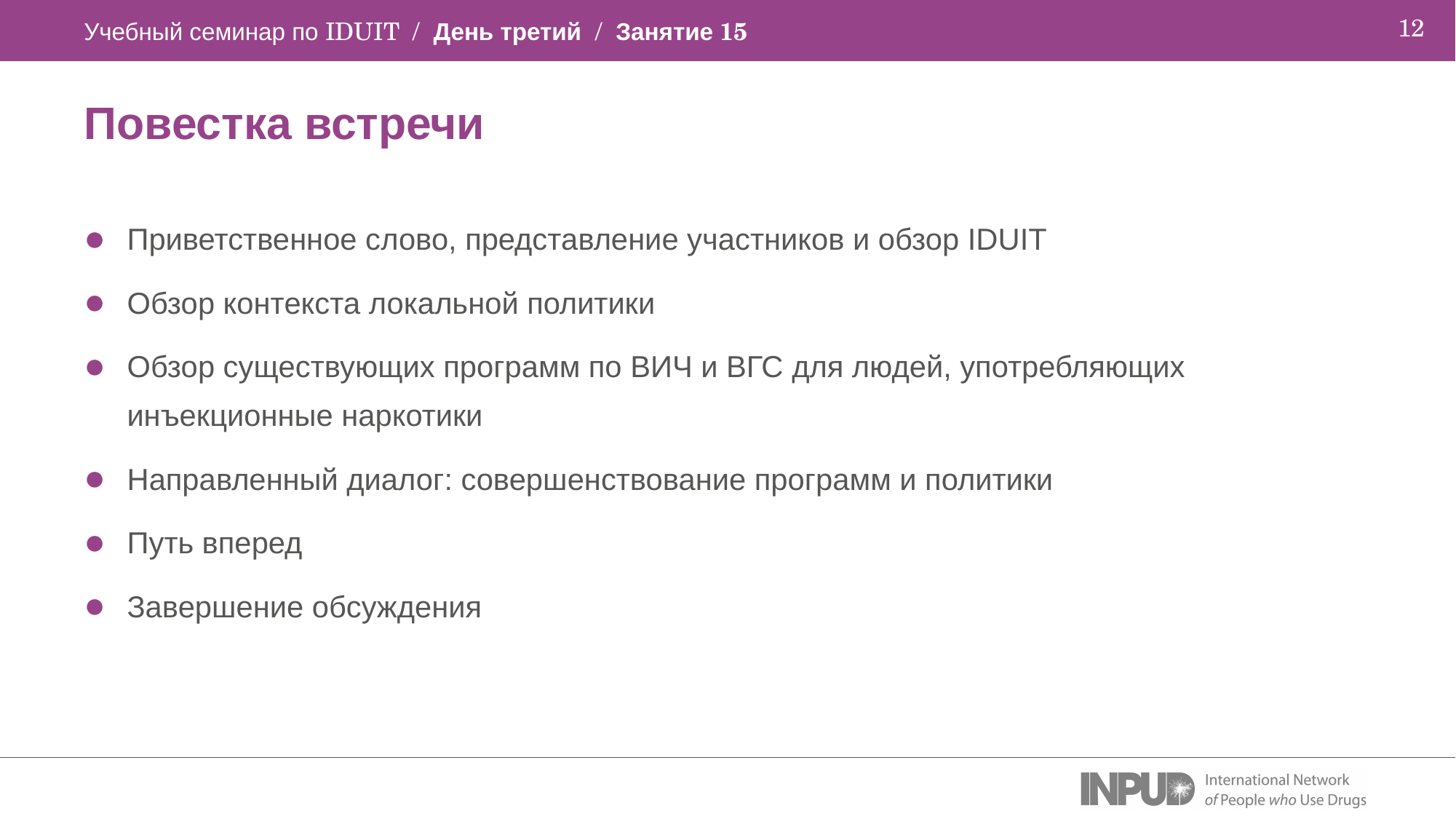

Учебный семинар по IDUIT  /  День третий  /  Занятие 15
Повестка встречи
Приветственное слово, представление участников и обзор IDUIT
Обзор контекста локальной политики
Обзор существующих программ по ВИЧ и ВГС для людей, употребляющих инъекционные наркотики
Направленный диалог: совершенствование программ и политики
Путь вперед
Завершение обсуждения